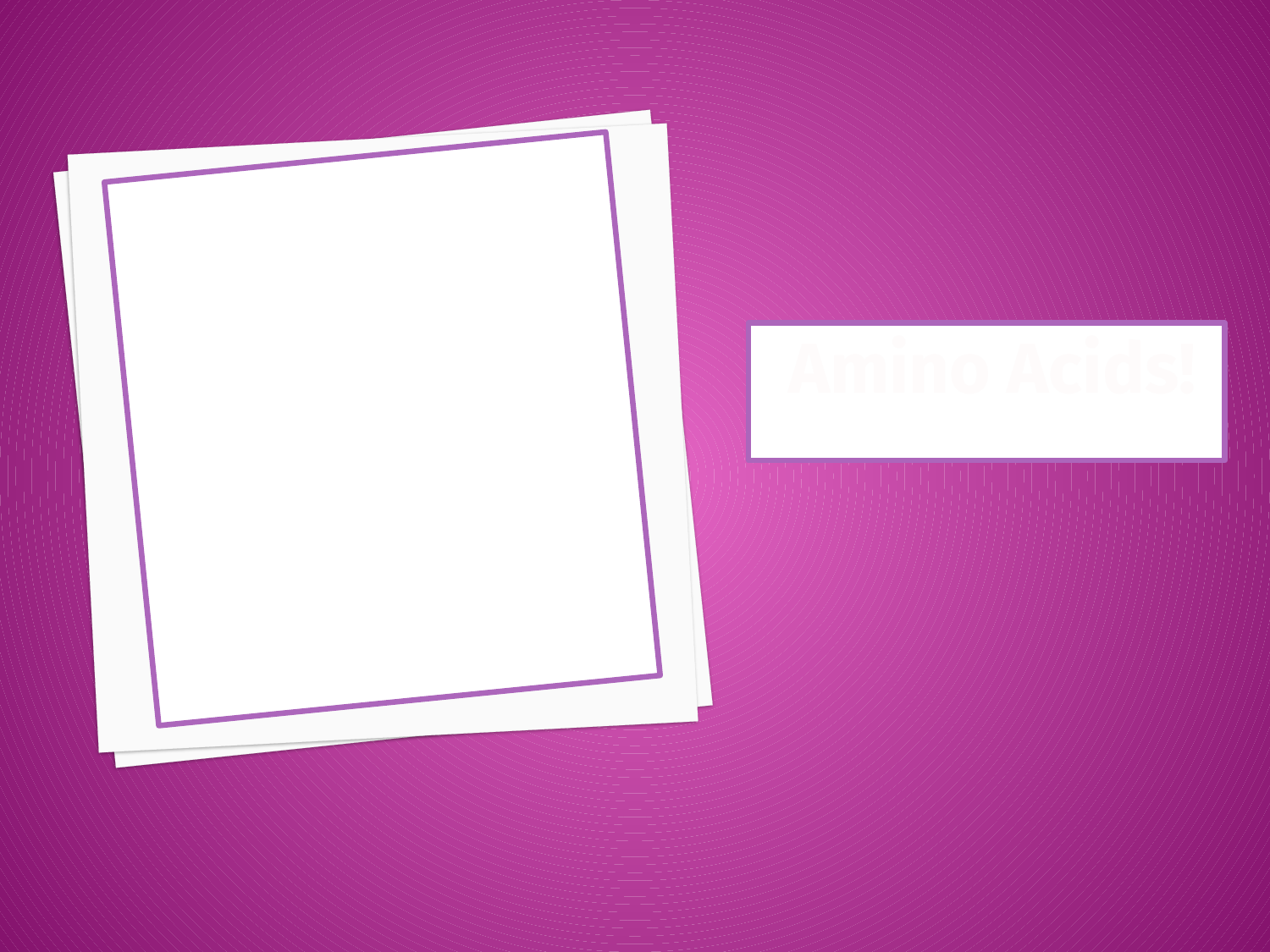

# What are the building Blocks of Proteins?
Amino Acids!